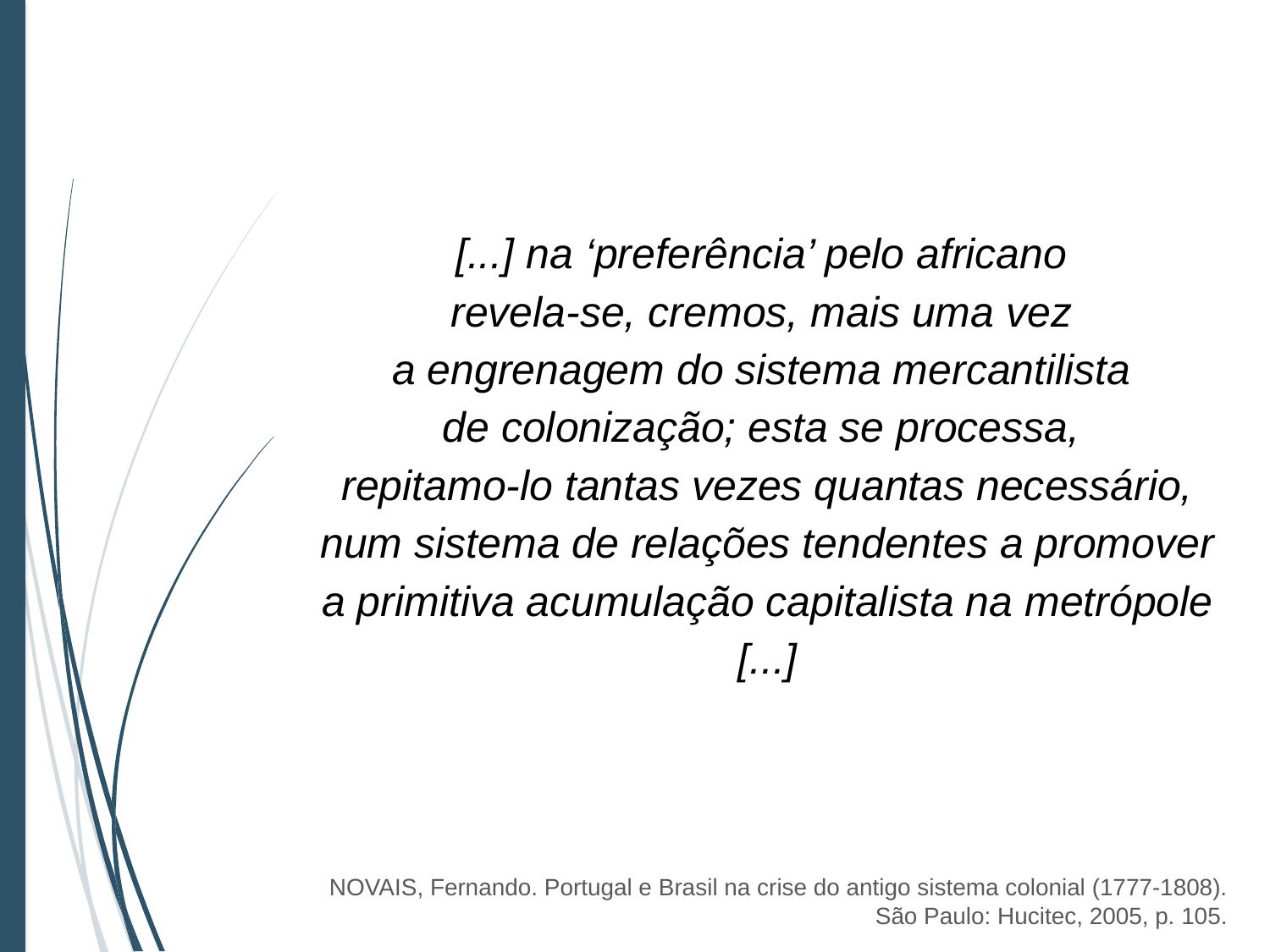

[...] na ‘preferência’ pelo africano
revela-se, cremos, mais uma vez
a engrenagem do sistema mercantilista
de colonização; esta se processa,
repitamo-lo tantas vezes quantas necessário, num sistema de relações tendentes a promover a primitiva acumulação capitalista na metrópole [...]
NOVAIS, Fernando. Portugal e Brasil na crise do antigo sistema colonial (1777-1808). São Paulo: Hucitec, 2005, p. 105.